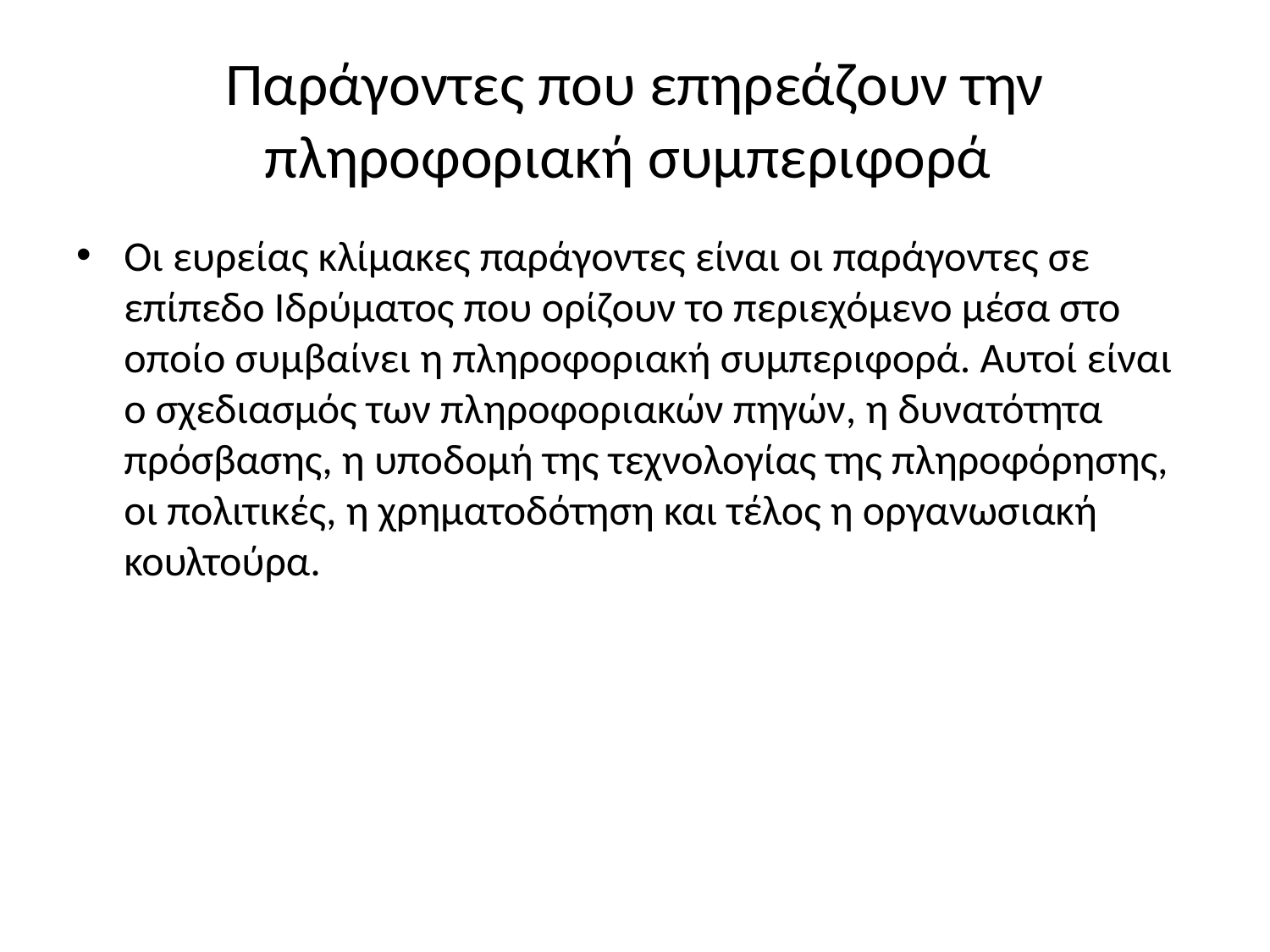

# Παράγοντες που επηρεάζουν την πληροφοριακή συμπεριφορά
Οι ευρείας κλίμακες παράγοντες είναι οι παράγοντες σε επίπεδο Ιδρύματος που ορίζουν το περιεχόμενο μέσα στο οποίο συμβαίνει η πληροφοριακή συμπεριφορά. Αυτοί είναι ο σχεδιασμός των πληροφοριακών πηγών, η δυνατότητα πρόσβασης, η υποδομή της τεχνολογίας της πληροφόρησης, οι πολιτικές, η χρηματοδότηση και τέλος η οργανωσιακή  κουλτούρα.